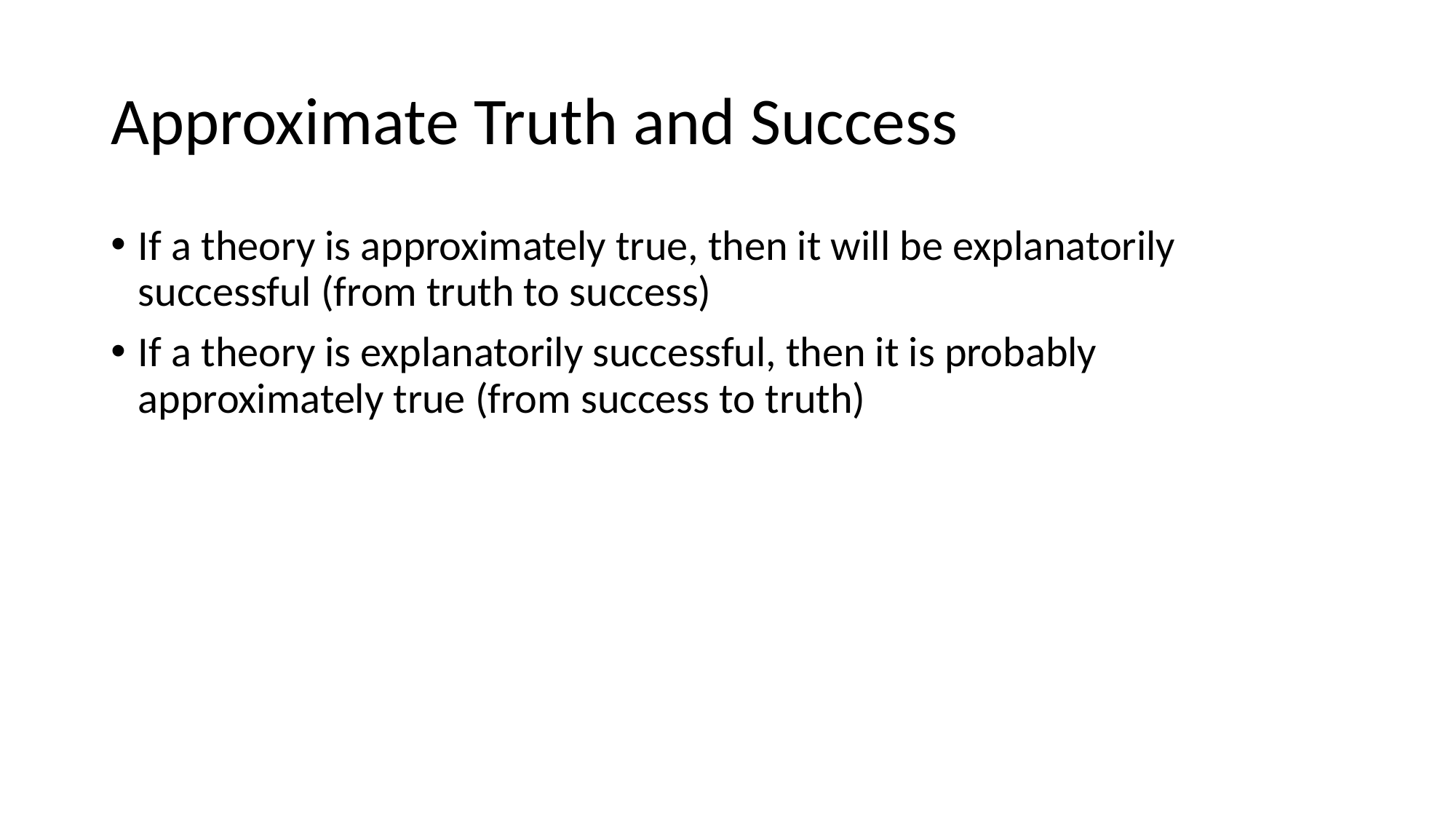

# Approximate Truth and Success
If a theory is approximately true, then it will be explanatorily successful (from truth to success)
If a theory is explanatorily successful, then it is probably approximately true (from success to truth)